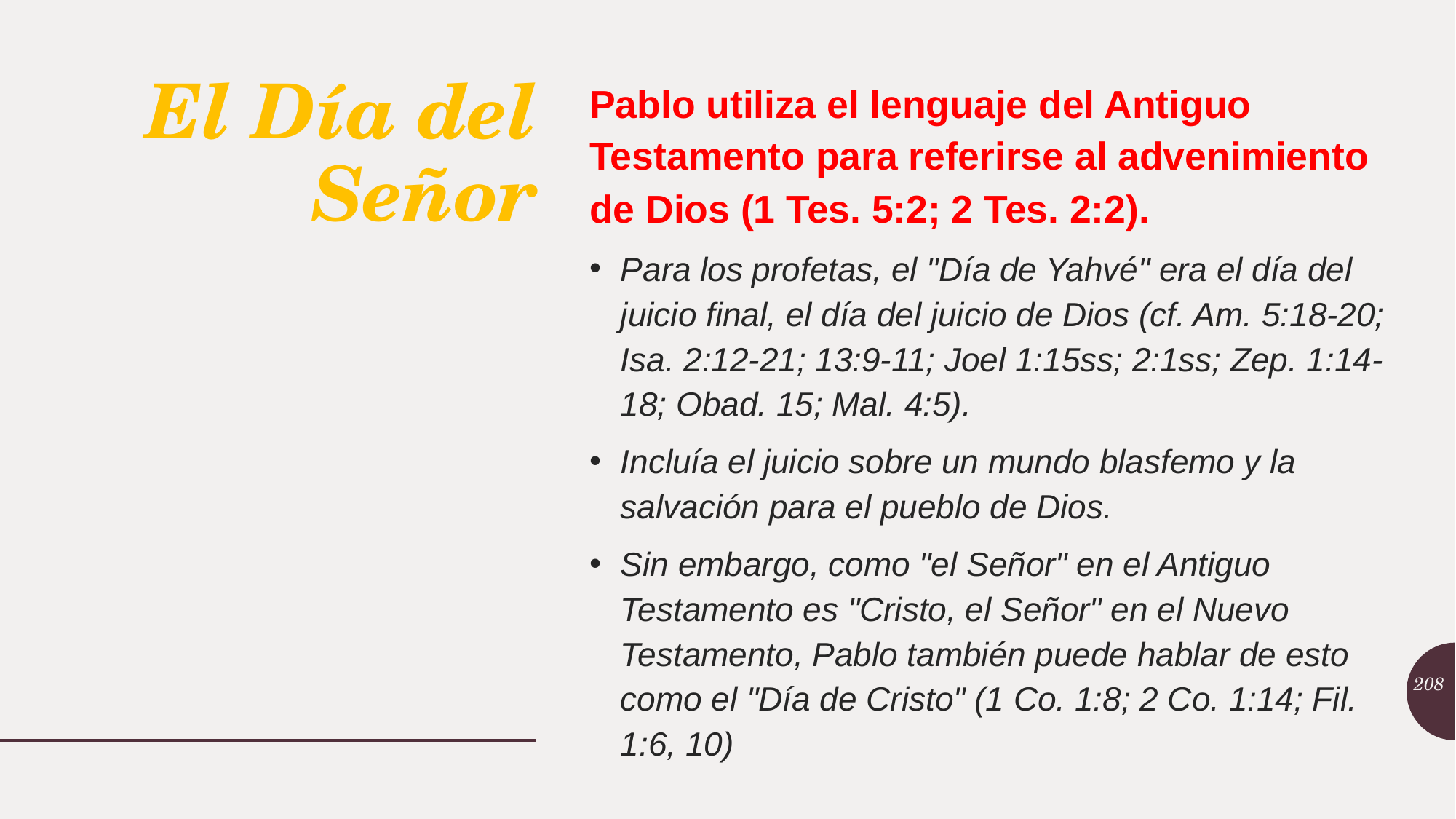

Pablo utiliza el lenguaje del Antiguo Testamento para referirse al advenimiento de Dios (1 Tes. 5:2; 2 Tes. 2:2).
Para los profetas, el "Día de Yahvé" era el día del juicio final, el día del juicio de Dios (cf. Am. 5:18-20; Isa. 2:12-21; 13:9-11; Joel 1:15ss; 2:1ss; Zep. 1:14-18; Obad. 15; Mal. 4:5).
Incluía el juicio sobre un mundo blasfemo y la salvación para el pueblo de Dios.
Sin embargo, como "el Señor" en el Antiguo Testamento es "Cristo, el Señor" en el Nuevo Testamento, Pablo también puede hablar de esto como el "Día de Cristo" (1 Co. 1:8; 2 Co. 1:14; Fil. 1:6, 10)
# El Día del Señor
208